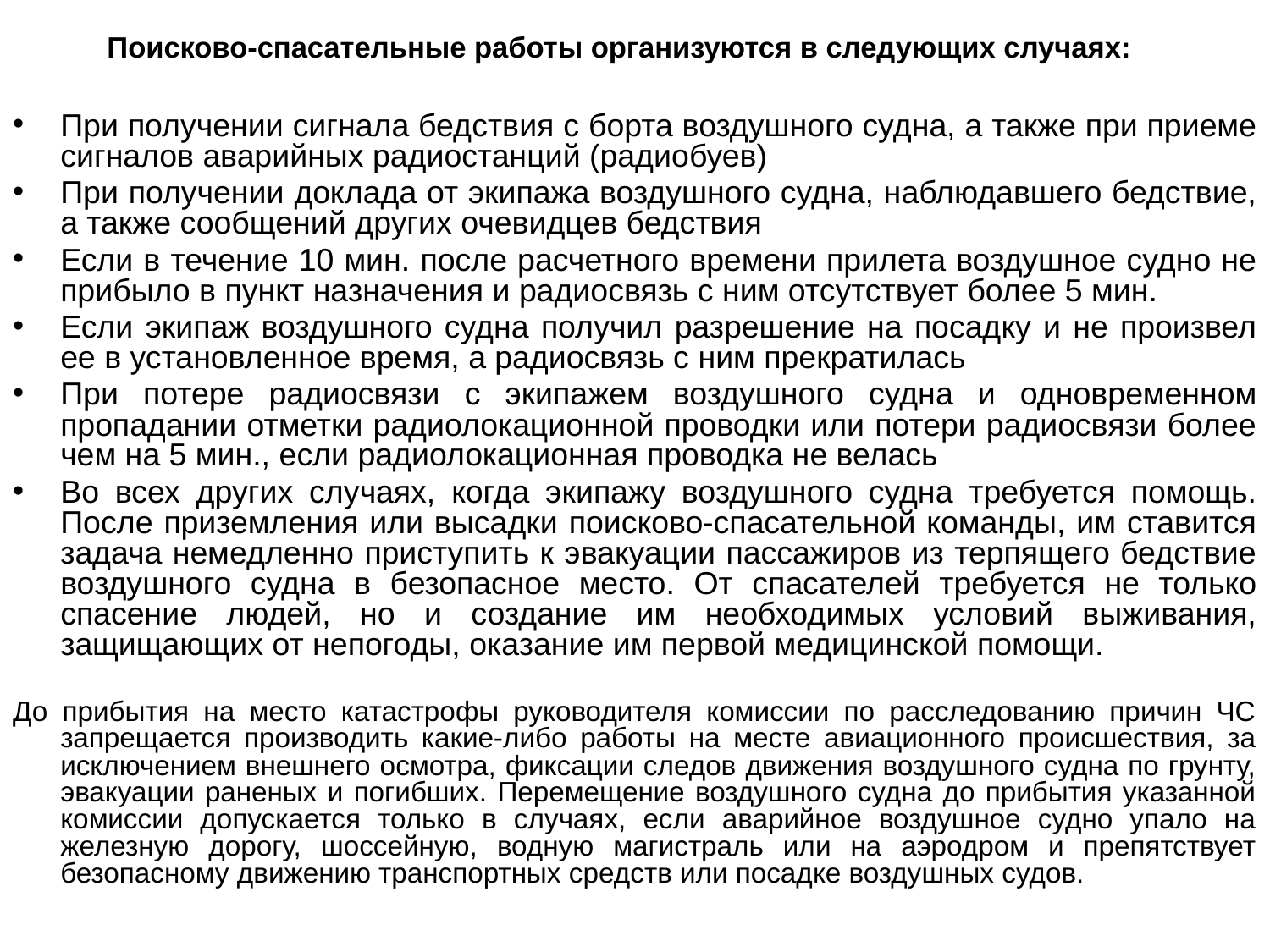

# Поисково-спасательные работы организуются в следующих случаях:
При получении сигнала бедствия с борта воздушного судна, а также при приеме сигналов аварийных радиостанций (радиобуев)
При получении доклада от экипажа воздушного судна, наблюдавшего бедствие, а также сообщений других очевидцев бедствия
Если в течение 10 мин. после расчетного времени прилета воздушное судно не прибыло в пункт назначения и радиосвязь с ним отсутствует более 5 мин.
Если экипаж воздушного судна получил разрешение на посадку и не произвел ее в установленное время, а радиосвязь с ним прекратилась
При потере радиосвязи с экипажем воздушного судна и одновременном пропадании отметки радиолокационной проводки или потери радиосвязи более чем на 5 мин., если радиолокационная проводка не велась
Во всех других случаях, когда экипажу воздушного судна требуется помощь. После приземления или высадки поисково-спасательной команды, им ставится задача немедленно приступить к эвакуации пассажиров из терпящего бедствие воздушного судна в безопасное место. От спасателей требуется не только спасение людей, но и создание им необходимых условий выживания, защищающих от непогоды, оказание им первой медицинской помощи.

До прибытия на место катастрофы руководителя комиссии по расследованию причин ЧС запрещается производить какие-либо работы на месте авиационного происшествия, за исключением внешнего осмотра, фиксации следов движения воздушного судна по грунту, эвакуации раненых и погибших. Перемещение воздушного судна до прибытия указанной комиссии допускается только в случаях, если аварийное воздушное судно упало на железную дорогу, шоссейную, водную магистраль или на аэродром и препятствует безопасному движению транспортных средств или посадке воздушных судов.